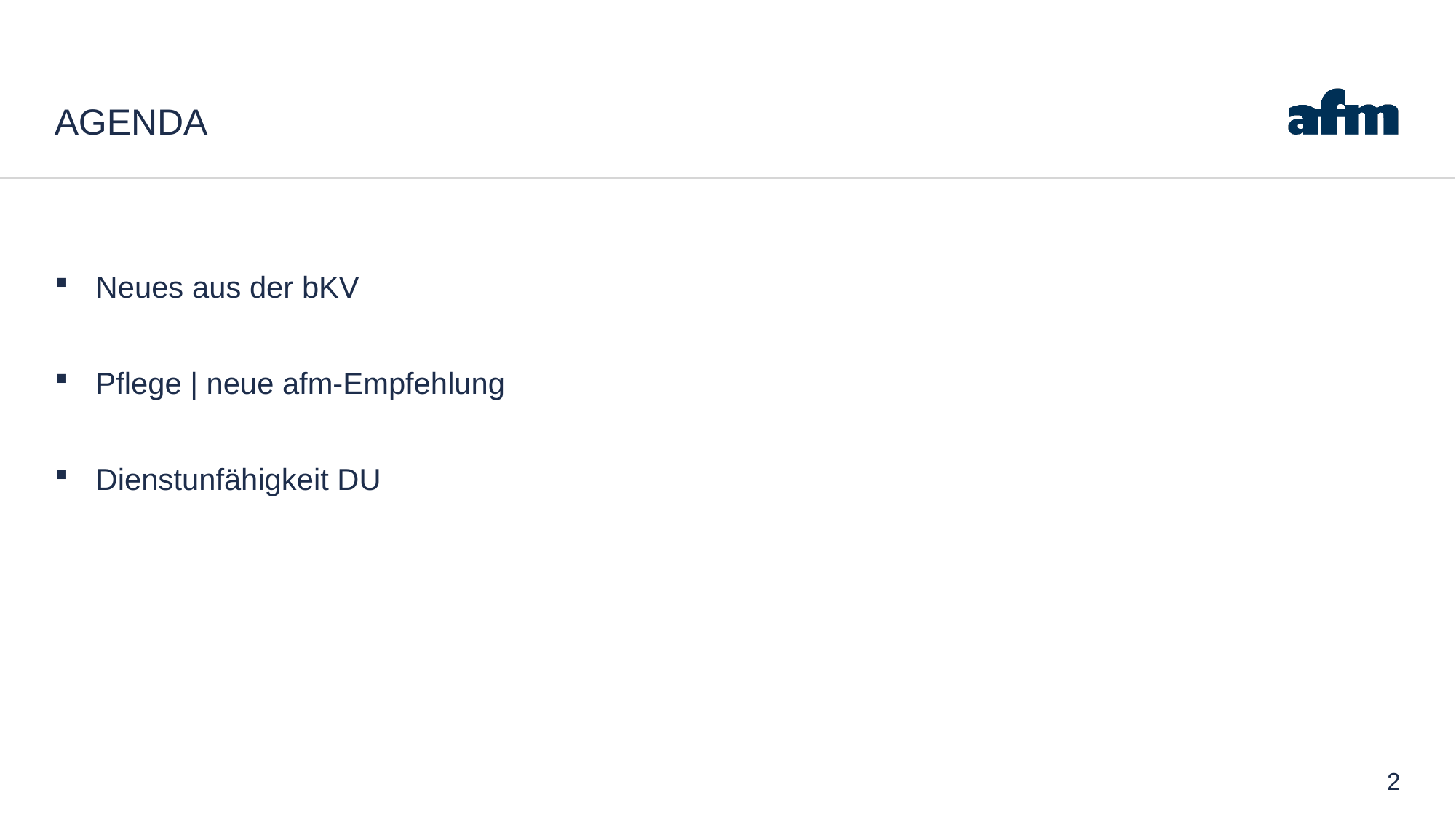

# Agenda

Neues aus der bKV

Pflege | neue afm-Empfehlung

Dienstunfähigkeit DU

2